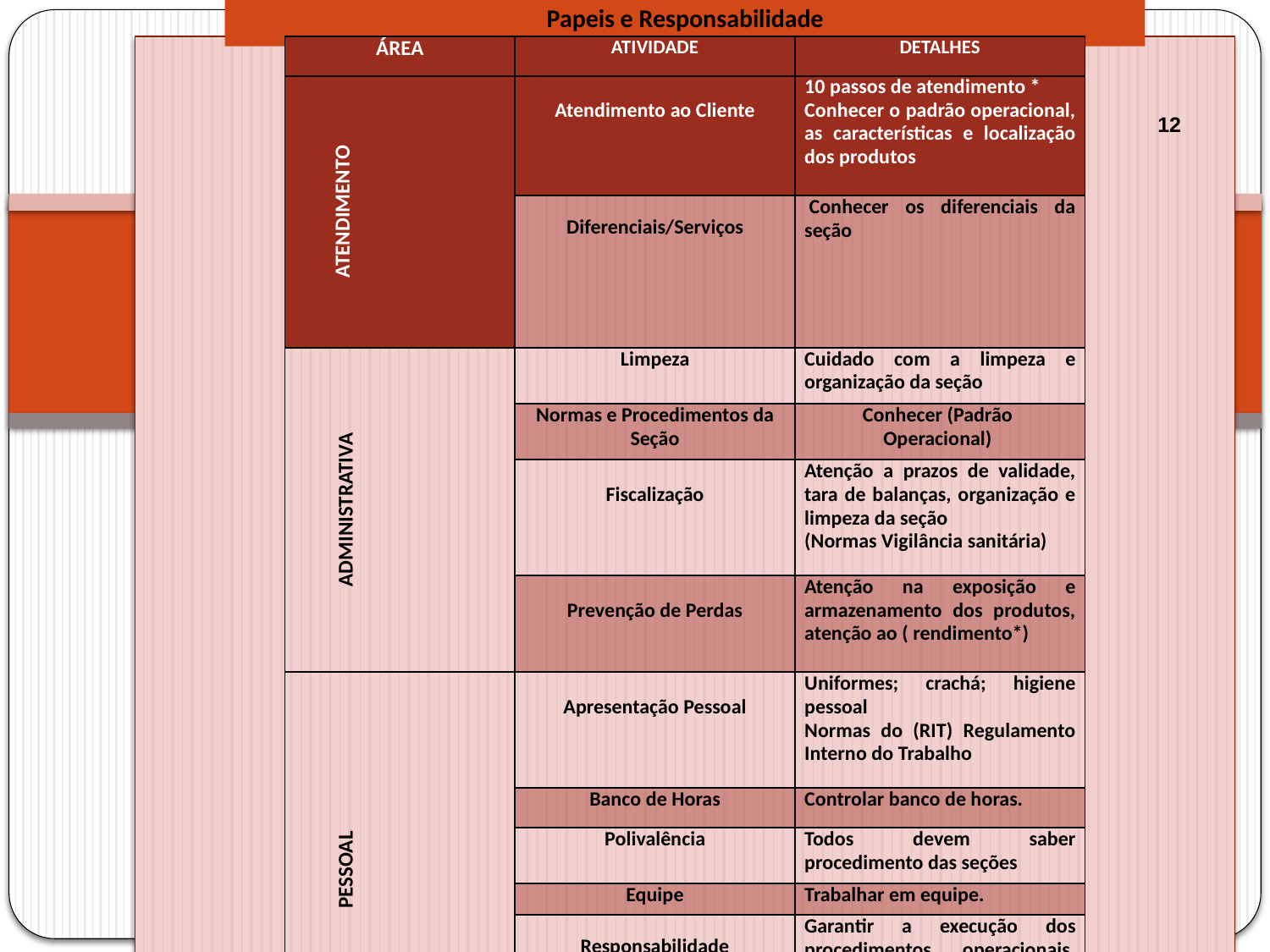

# Papeis e Responsabilidade

| ÁREA | ATIVIDADE | DETALHES |
| --- | --- | --- |
| ATENDIMENTO | Atendimento ao Cliente | 10 passos de atendimento \* Conhecer o padrão operacional, as características e localização dos produtos |
| --- | --- | --- |
|  | Diferenciais/Serviços | Conhecer os diferenciais da seção |
| ADMINISTRATIVA | Limpeza | Cuidado com a limpeza e organização da seção |
|  | Normas e Procedimentos da Seção | Conhecer (Padrão Operacional) |
|  | Fiscalização | Atenção a prazos de validade, tara de balanças, organização e limpeza da seção (Normas Vigilância sanitária) |
|  | Prevenção de Perdas | Atenção na exposição e armazenamento dos produtos, atenção ao ( rendimento\*) |
| PESSOAL | Apresentação Pessoal | Uniformes; crachá; higiene pessoal Normas do (RIT) Regulamento Interno do Trabalho |
|  | Banco de Horas | Controlar banco de horas. |
|  | Polivalência | Todos devem saber procedimento das seções |
|  | Equipe | Trabalhar em equipe. |
|  | Responsabilidade | Garantir a execução dos procedimentos operacionais, administrativos e organi- zacionais sem danos a empresa e ao colaborador. |
12